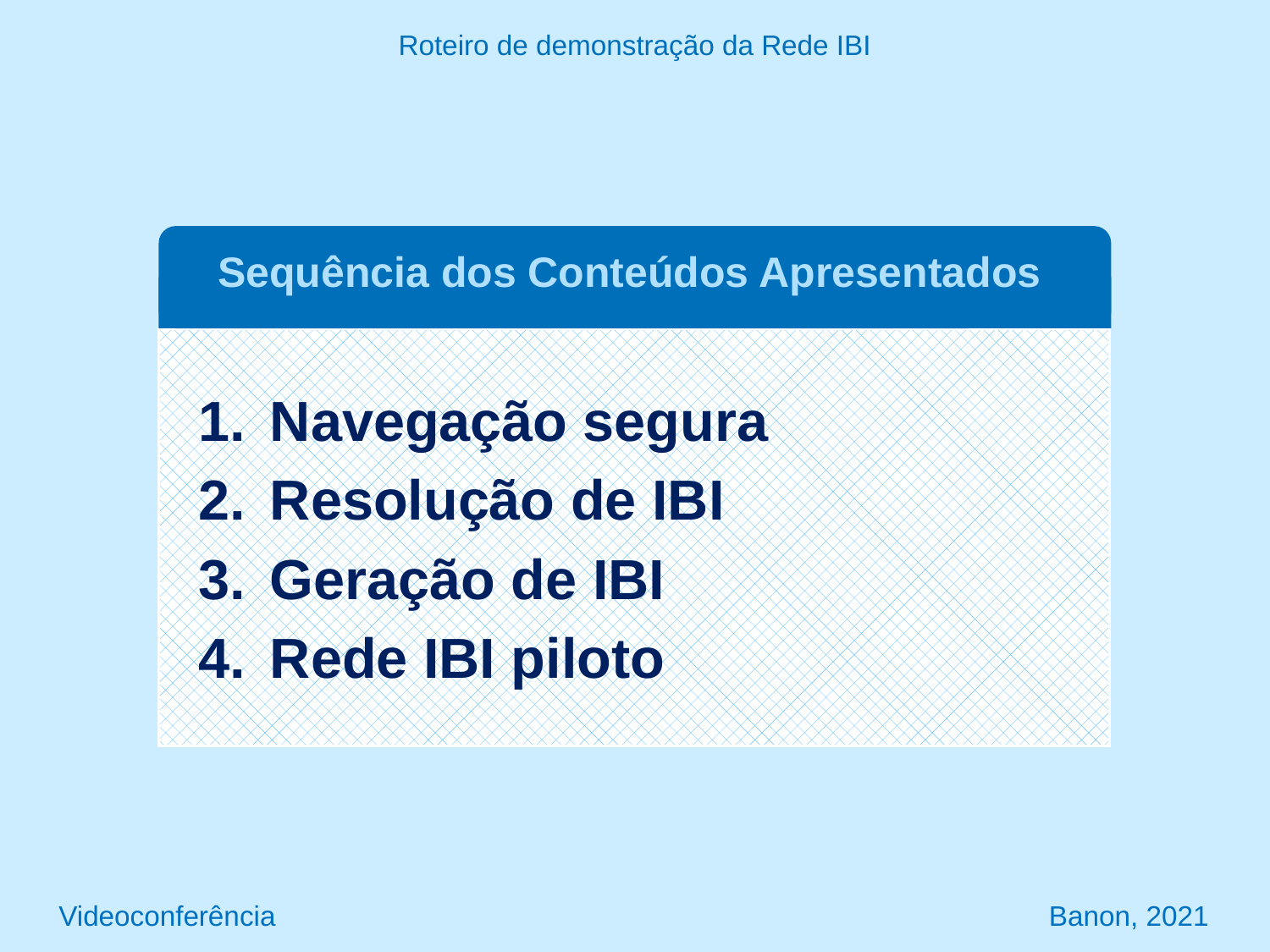

Roteiro de demonstração da Rede IBI

   Sequência dos Conteúdos Apresentados

Navegação segura
Resolução de IBI
Geração de IBI
Rede IBI piloto
Videoconferência                                                                                                   Banon, 2021